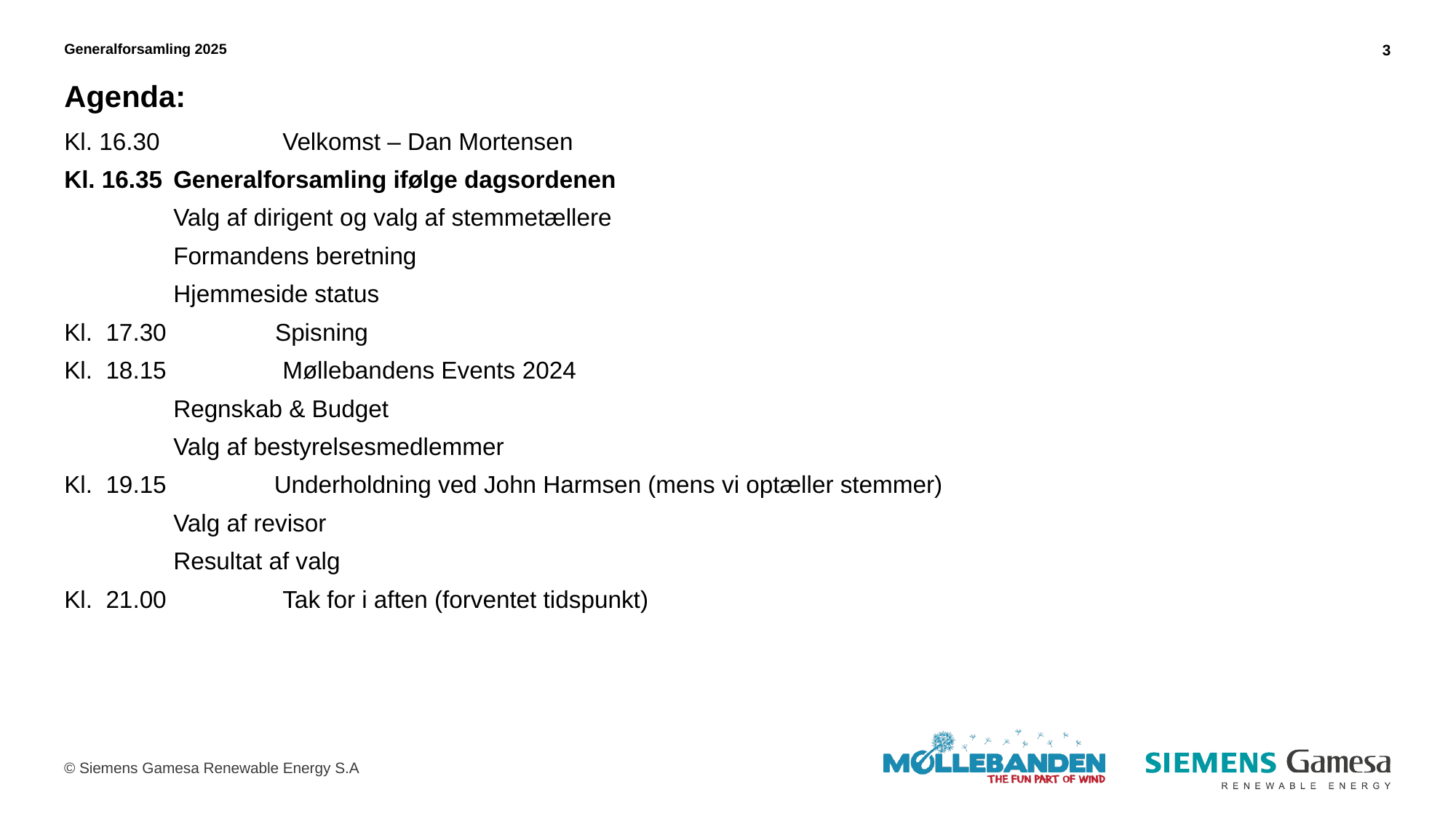

Generalforsamling 2025
3
# Agenda:
Kl. 16.30  	Velkomst – Dan Mortensen
Kl. 16.35	Generalforsamling ifølge dagsordenen
	Valg af dirigent​ og valg af stemmetællere
	Formandens beretning
	Hjemmeside status
Kl.  17.30           Spisning
Kl.  18.15   	Møllebandens Events​ 2024
	Regnskab & Budget
	Valg af bestyrelsesmedlemmer
Kl.  19.15                Underholdning ved John Harmsen (mens vi optæller stemmer)
	Valg af revisor
	Resultat af valg
Kl.  21.00 	Tak for i aften (forventet tidspunkt)